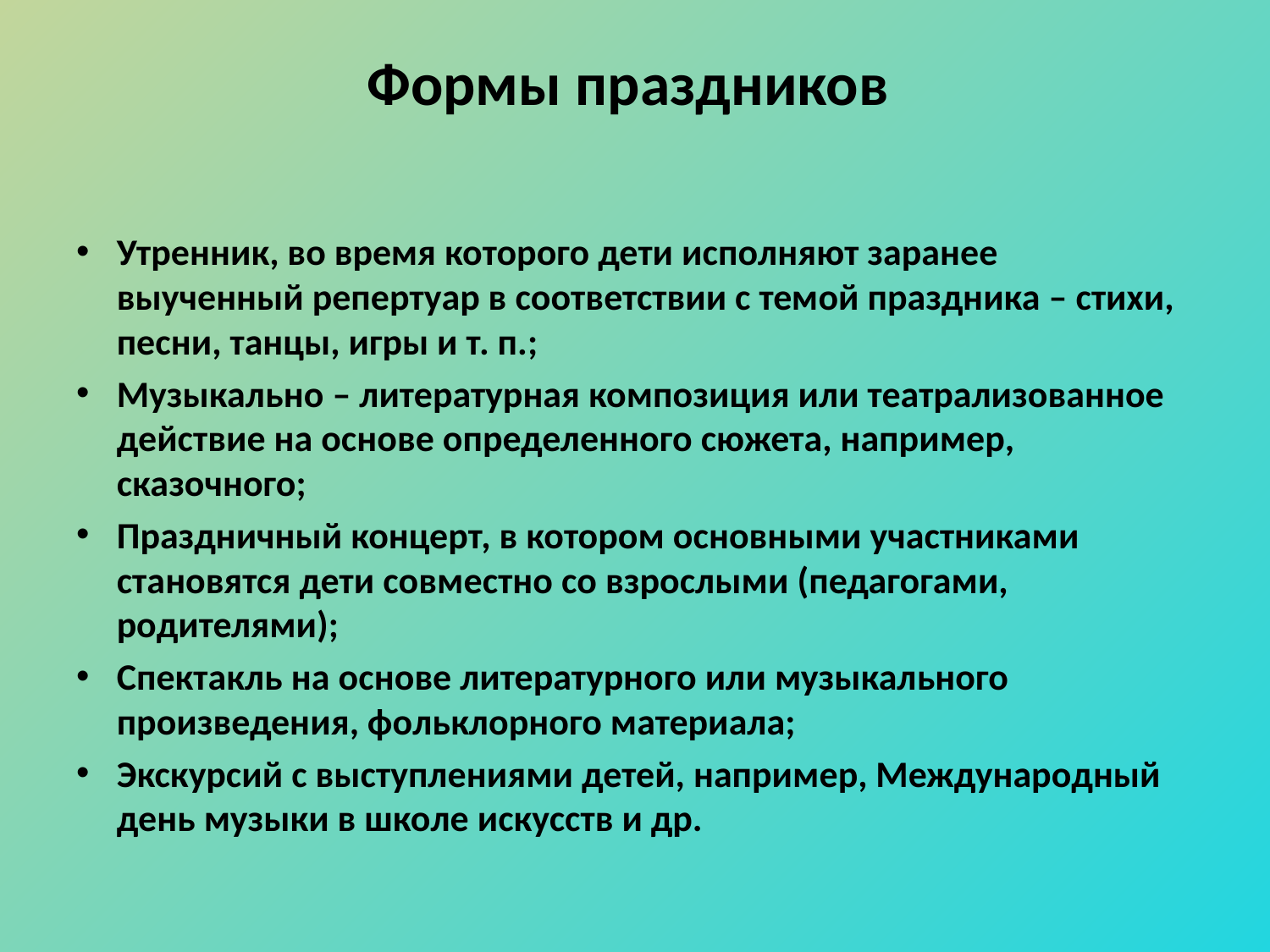

# Формы праздников
Утренник, во время которого дети исполняют заранее выученный репертуар в соответствии с темой праздника – стихи, песни, танцы, игры и т. п.;
Музыкально – литературная композиция или театрализованное действие на основе определенного сюжета, например, сказочного;
Праздничный концерт, в котором основными участниками становятся дети совместно со взрослыми (педагогами, родителями);
Спектакль на основе литературного или музыкального произведения, фольклорного материала;
Экскурсий с выступлениями детей, например, Международный день музыки в школе искусств и др.